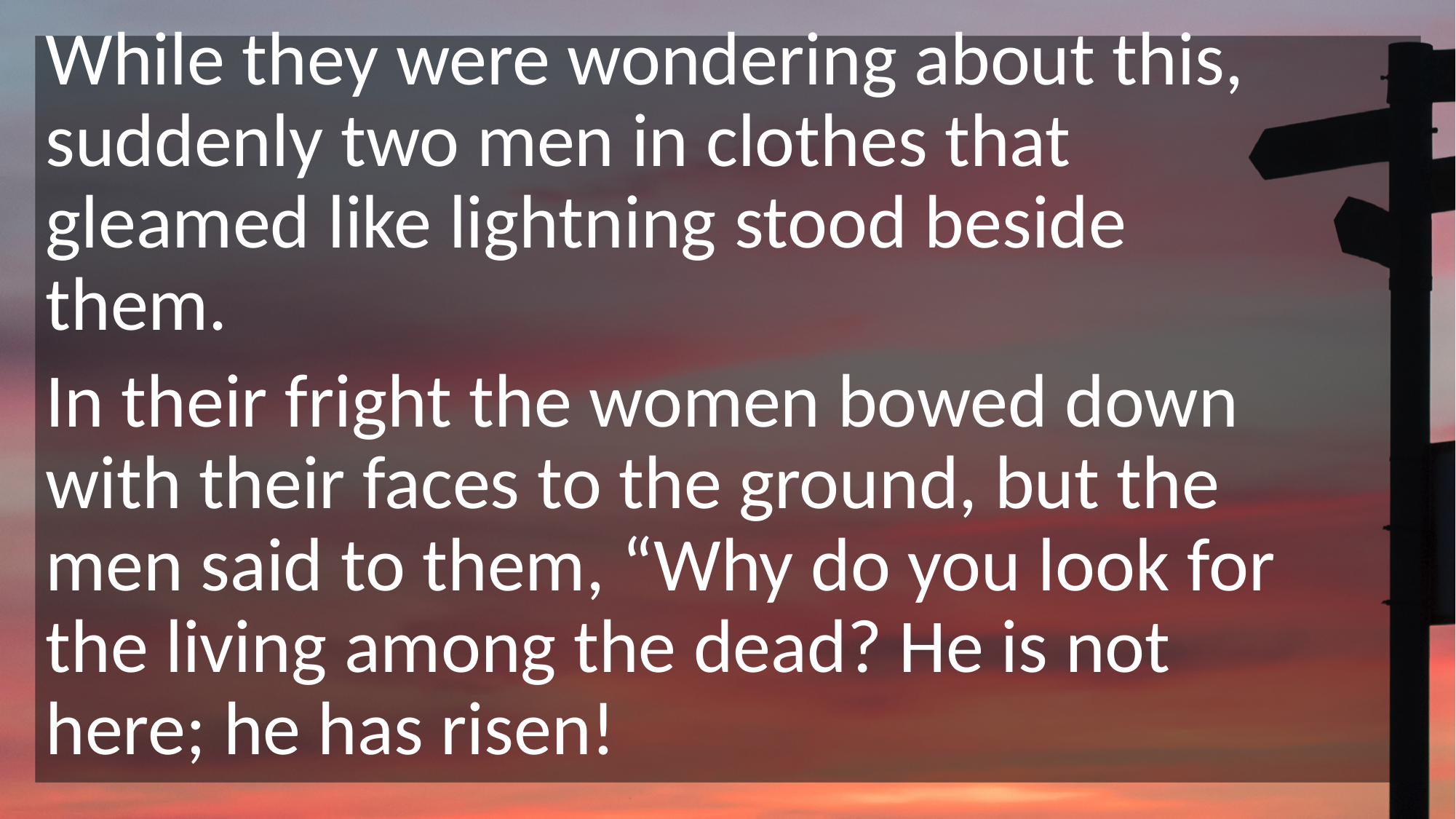

#
While they were wondering about this, suddenly two men in clothes that gleamed like lightning stood beside them.
In their fright the women bowed down with their faces to the ground, but the men said to them, “Why do you look for the living among the dead? He is not here; he has risen!